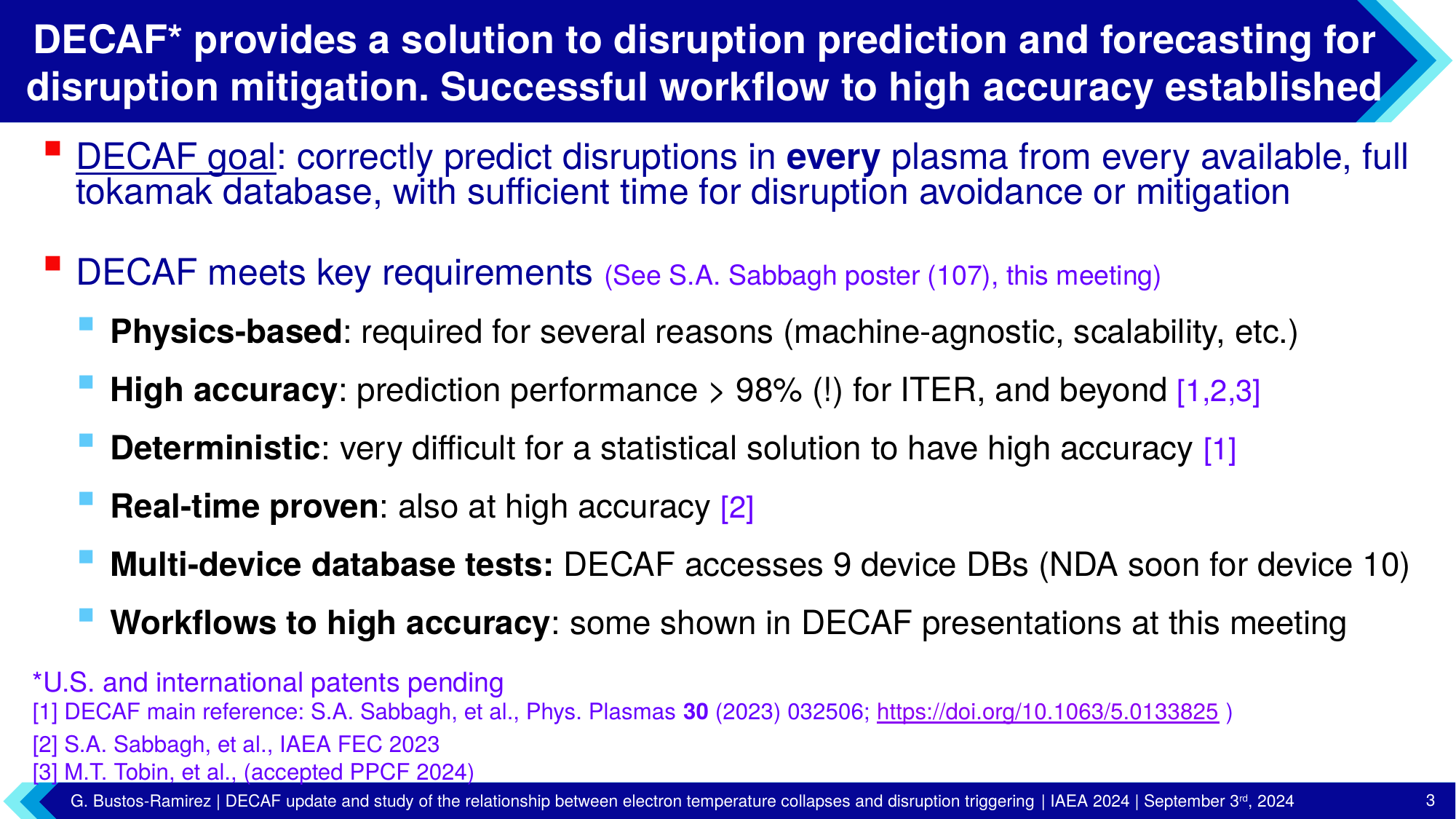

# DECAF* provides a solution to disruption prediction and forecasting for disruption mitigation. Successful workflow to high accuracy established
DECAF goal: correctly predict disruptions in every plasma from every available, full tokamak database, with sufficient time for disruption avoidance or mitigation
DECAF meets key requirements (See S.A. Sabbagh poster (107), this meeting)
Physics-based: required for several reasons (machine-agnostic, scalability, etc.)
High accuracy: prediction performance > 98% (!) for ITER, and beyond [1,2,3]
Deterministic: very difficult for a statistical solution to have high accuracy [1]
Real-time proven: also at high accuracy [2]
Multi-device database tests: DECAF accesses 9 device DBs (NDA soon for device 10)
Workflows to high accuracy: some shown in DECAF presentations at this meeting

*U.S. and international patents pending
[1] DECAF main reference: S.A. Sabbagh, et al., Phys. Plasmas 30 (2023) 032506; https://doi.org/10.1063/5.0133825 )
[2] S.A. Sabbagh, et al., IAEA FEC 2023
[3] M.T. Tobin, et al., (accepted PPCF 2024)